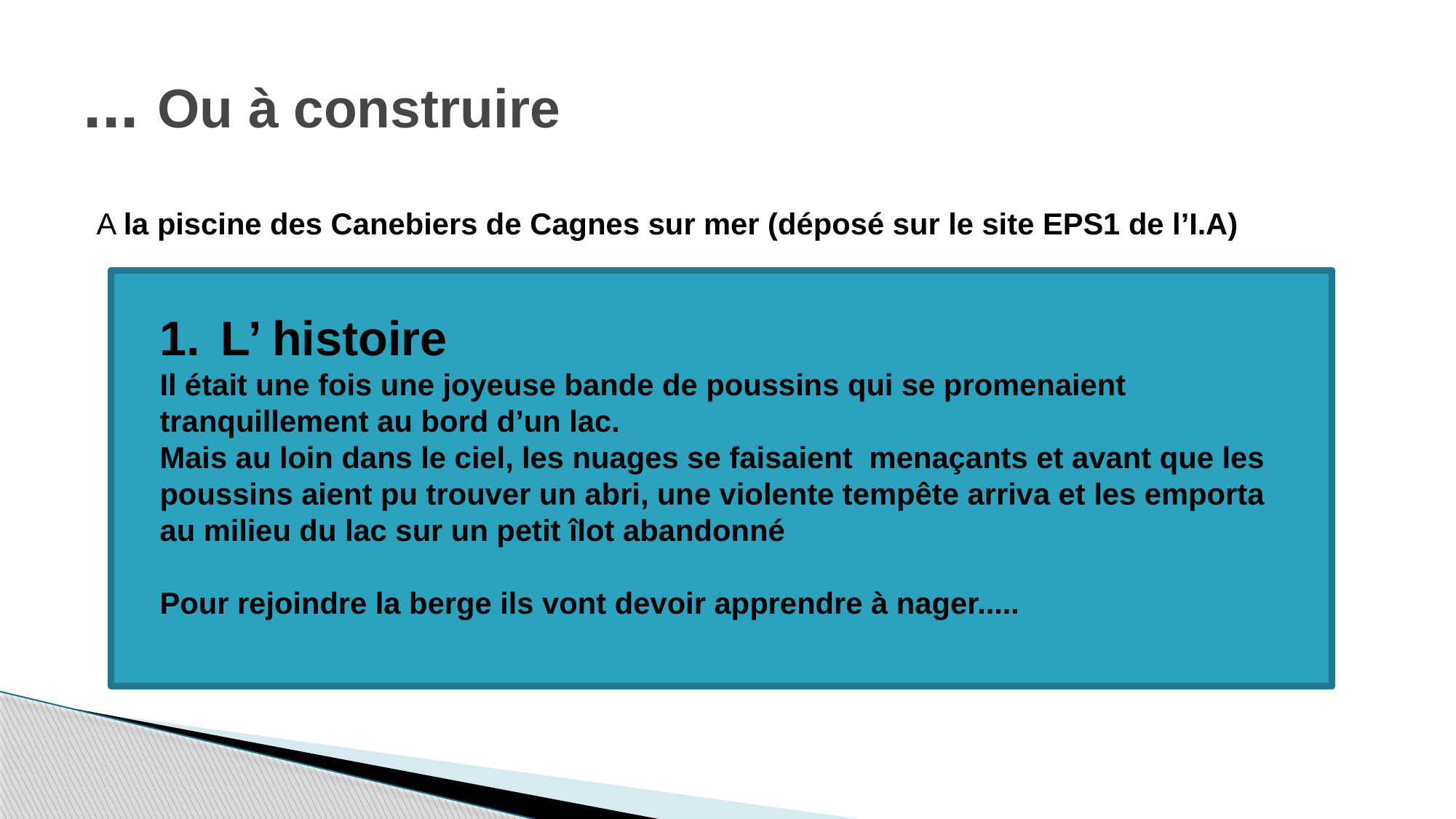

# ... Ou à construire

A la piscine des Canebiers de Cagnes sur mer (déposé sur le site EPS1 de l’I.A)

L’ histoire
Il était une fois une joyeuse bande de poussins qui se promenaient tranquillement au bord d’un lac.
Mais au loin dans le ciel, les nuages se faisaient  menaçants et avant que les poussins aient pu trouver un abri, une violente tempête arriva et les emporta au milieu du lac sur un petit îlot abandonné

Pour rejoindre la berge ils vont devoir apprendre à nager.....